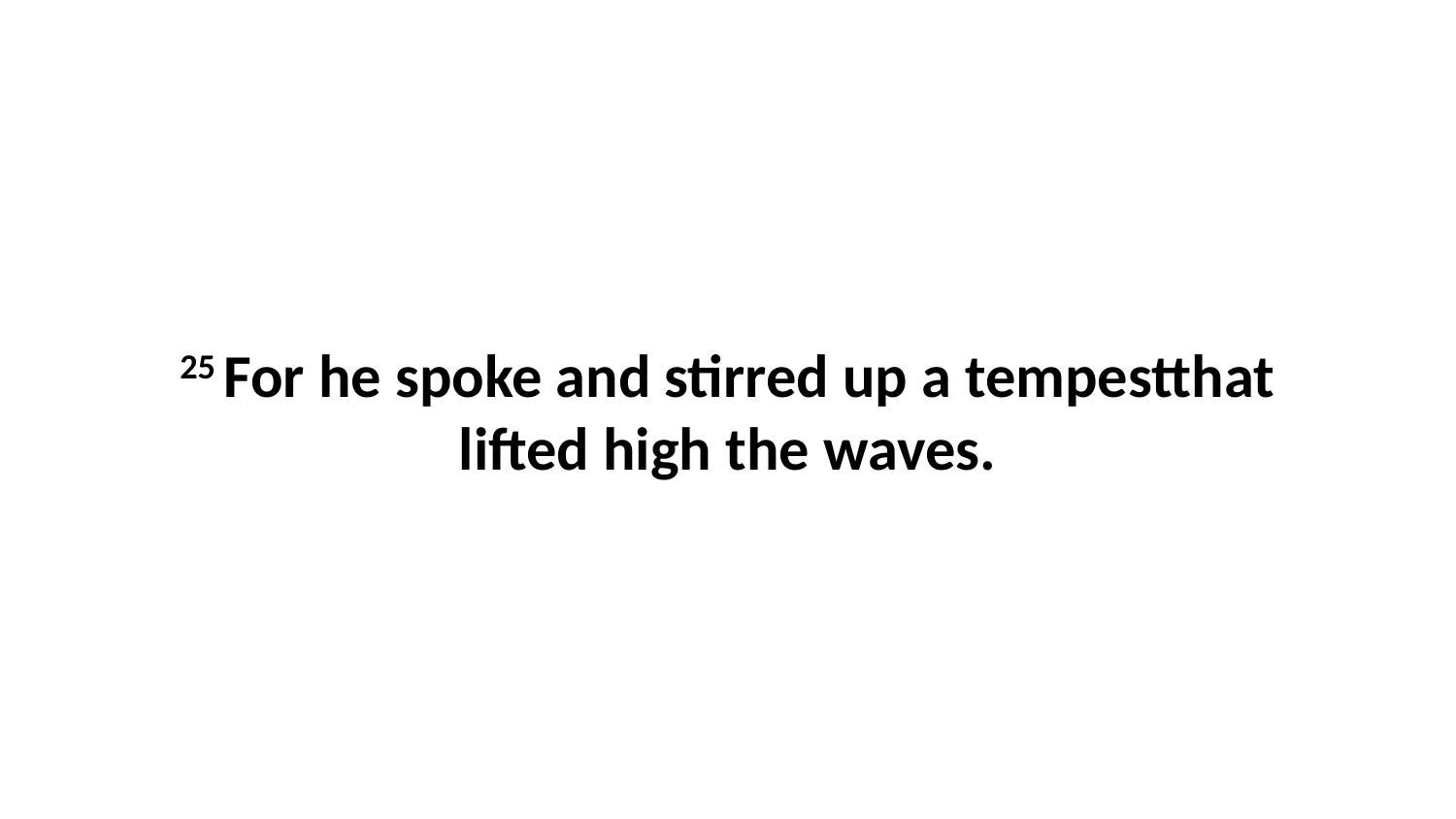

25 For he spoke and stirred up a tempestthat lifted high the waves.